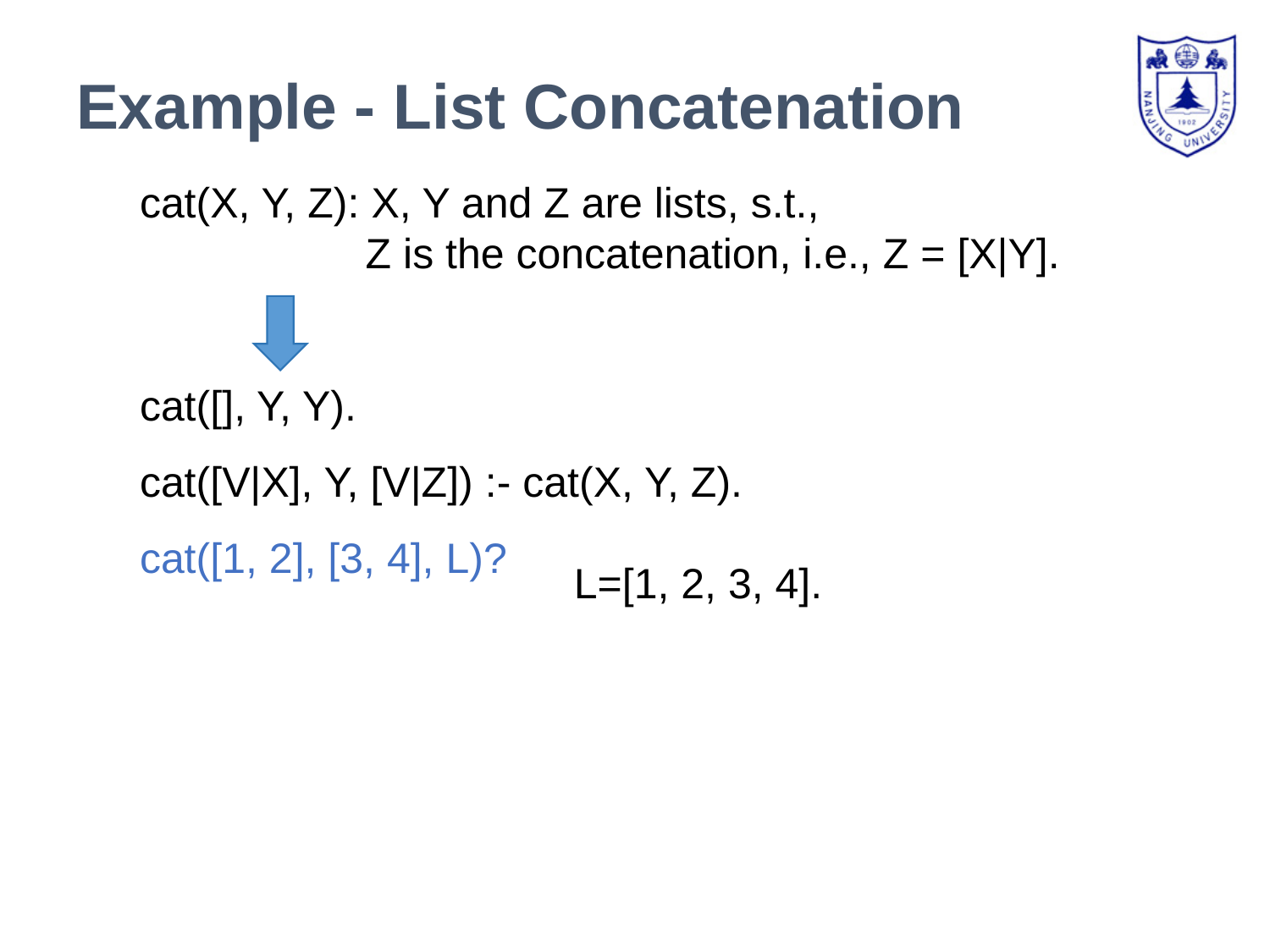

# Example - List Concatenation
cat(X, Y, Z): X, Y and Z are lists, s.t., 					   Z is the concatenation, i.e., Z = [X|Y].

cat([], Y, Y).
cat([V|X], Y, [V|Z]) :- cat(X, Y, Z).
cat([1, 2], [3, 4], L)?

L=[1, 2, 3, 4].

15